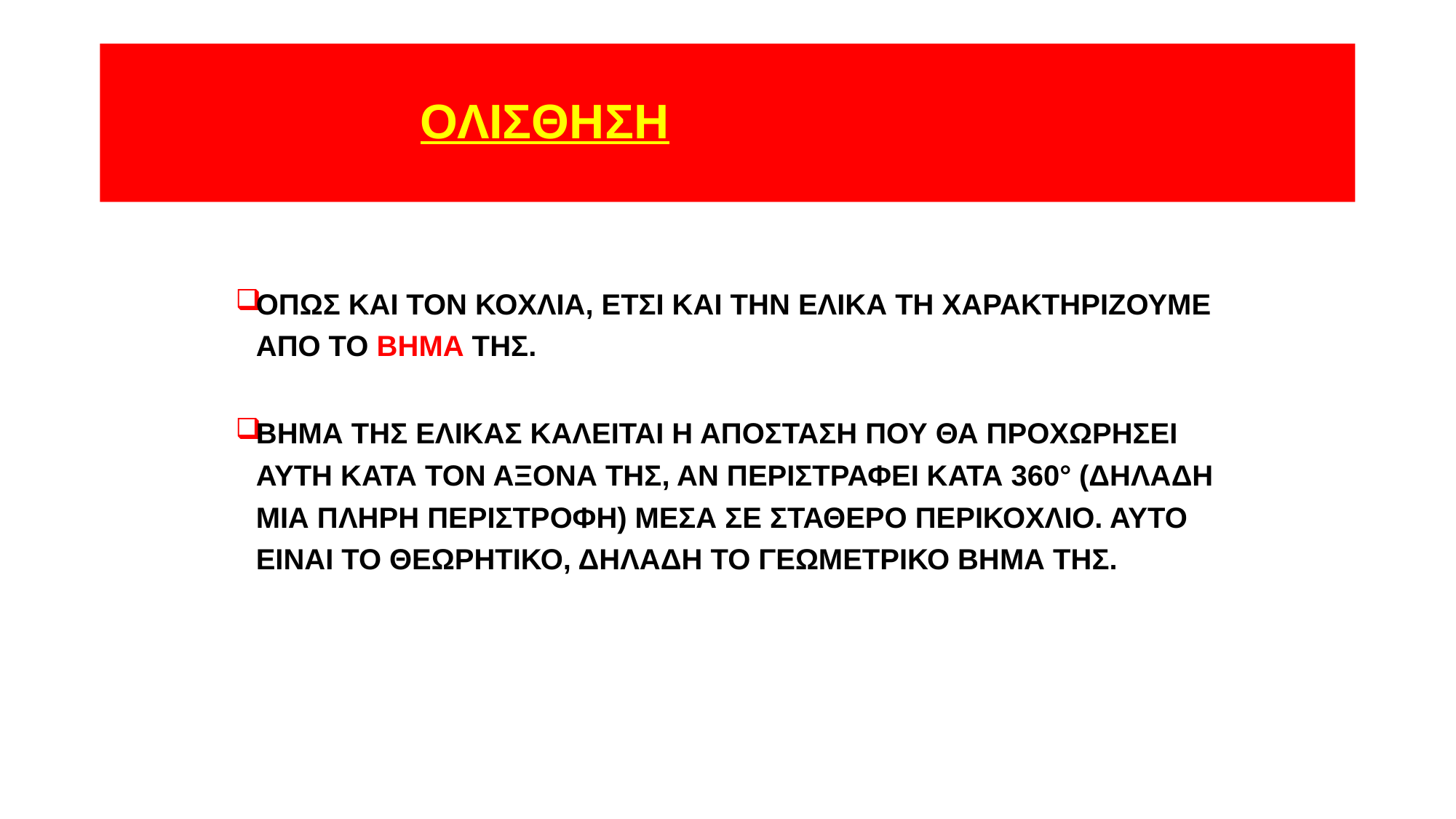

# ΟΛΙΣΘΗΣΗ

ΟΠΩΣ ΚΑΙ ΤΟΝ ΚΟΧΛΙΑ, ΕΤΣΙ ΚΑΙ ΤΗΝ ΕΛΙΚΑ ΤΗ ΧΑΡΑΚΤΗΡΙΖΟΥΜΕ ΑΠΟ ΤΟ ΒΗΜΑ ΤΗΣ.

ΒΗΜΑ ΤΗΣ ΕΛΙΚΑΣ ΚΑΛΕΙΤΑΙ Η ΑΠΟΣΤΑΣΗ ΠΟΥ ΘΑ ΠΡΟΧΩΡΗΣΕΙ ΑΥΤΗ ΚΑΤΑ ΤΟΝ ΑΞΟΝΑ ΤΗΣ, ΑΝ ΠΕΡΙΣΤΡΑΦΕΙ ΚΑΤΑ 360° (ΔΗΛΑΔΗ ΜΙΑ ΠΛΗΡΗ ΠΕΡΙΣΤΡΟΦΗ) ΜΕΣΑ ΣΕ ΣΤΑΘΕΡΟ ΠΕΡΙΚΟΧΛΙΟ. ΑΥΤΟ ΕΙΝΑΙ ΤΟ ΘΕΩΡΗΤΙΚΟ, ΔΗΛΑΔΗ ΤΟ ΓΕΩΜΕΤΡΙΚΟ ΒΗΜΑ ΤΗΣ.